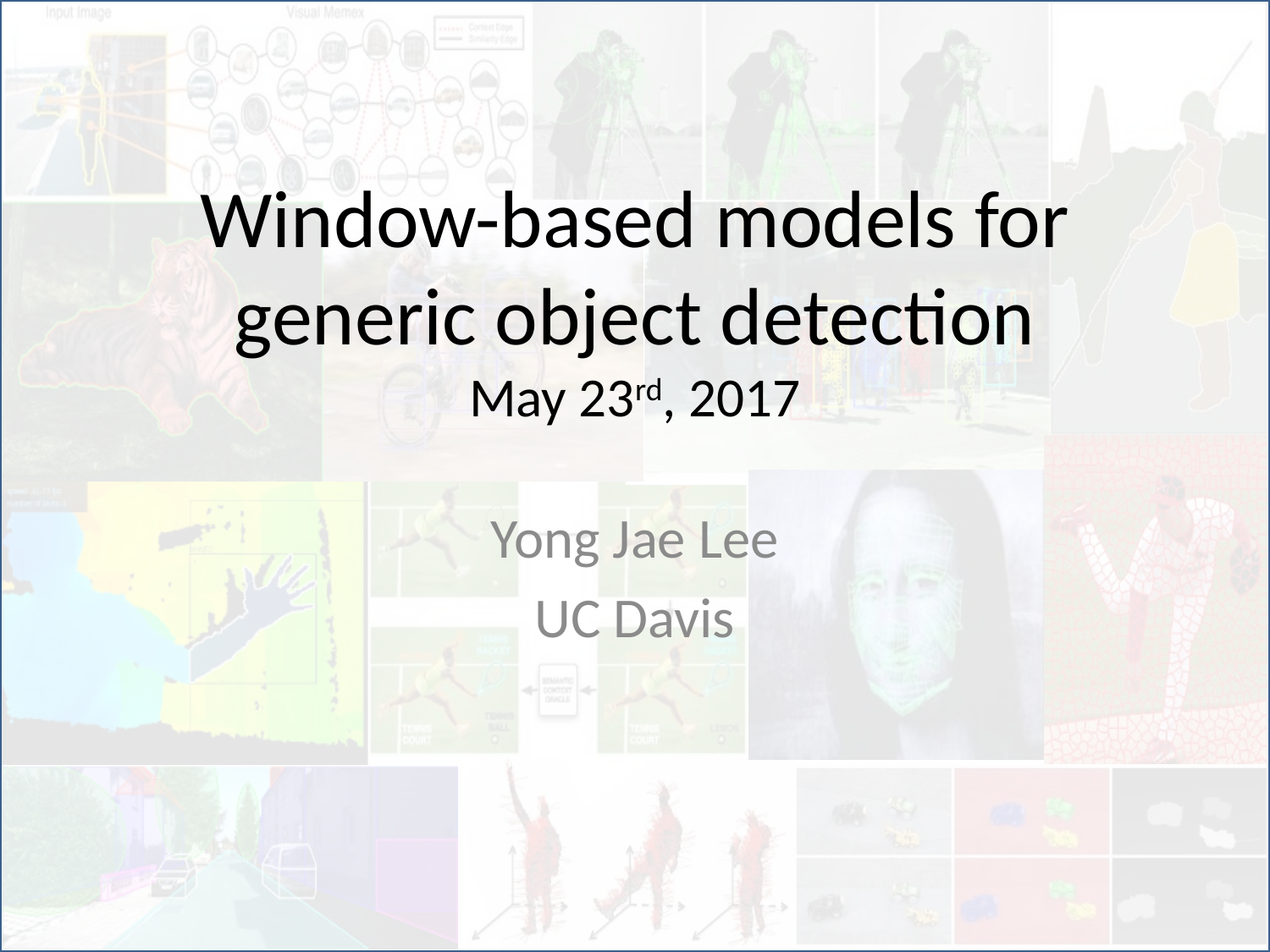

# Window-based models for generic object detection May 23rd, 2017
Yong Jae Lee
UC Davis